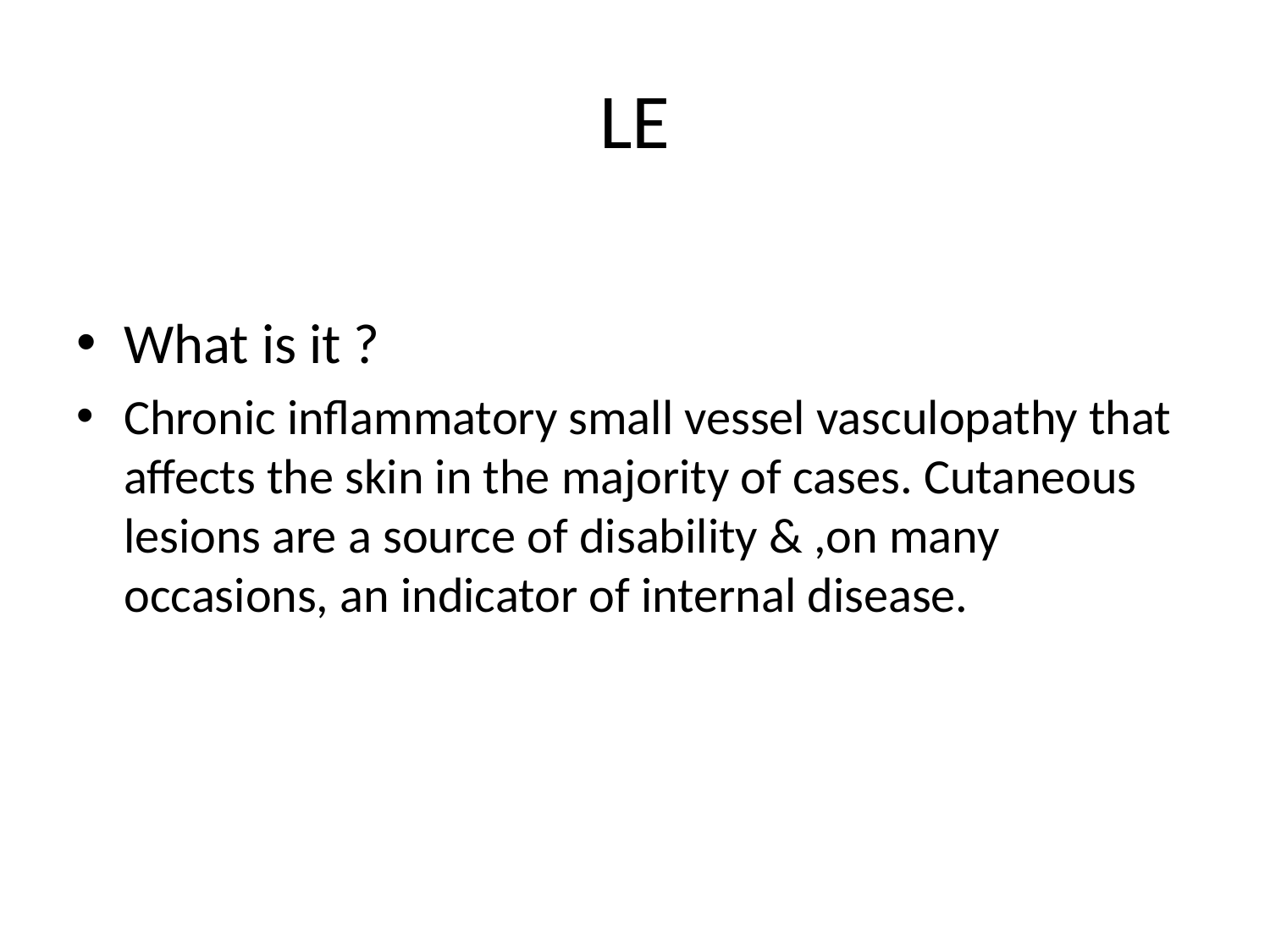

# LE

What is it ?
Chronic inflammatory small vessel vasculopathy that affects the skin in the majority of cases. Cutaneous lesions are a source of disability & ,on many occasions, an indicator of internal disease.